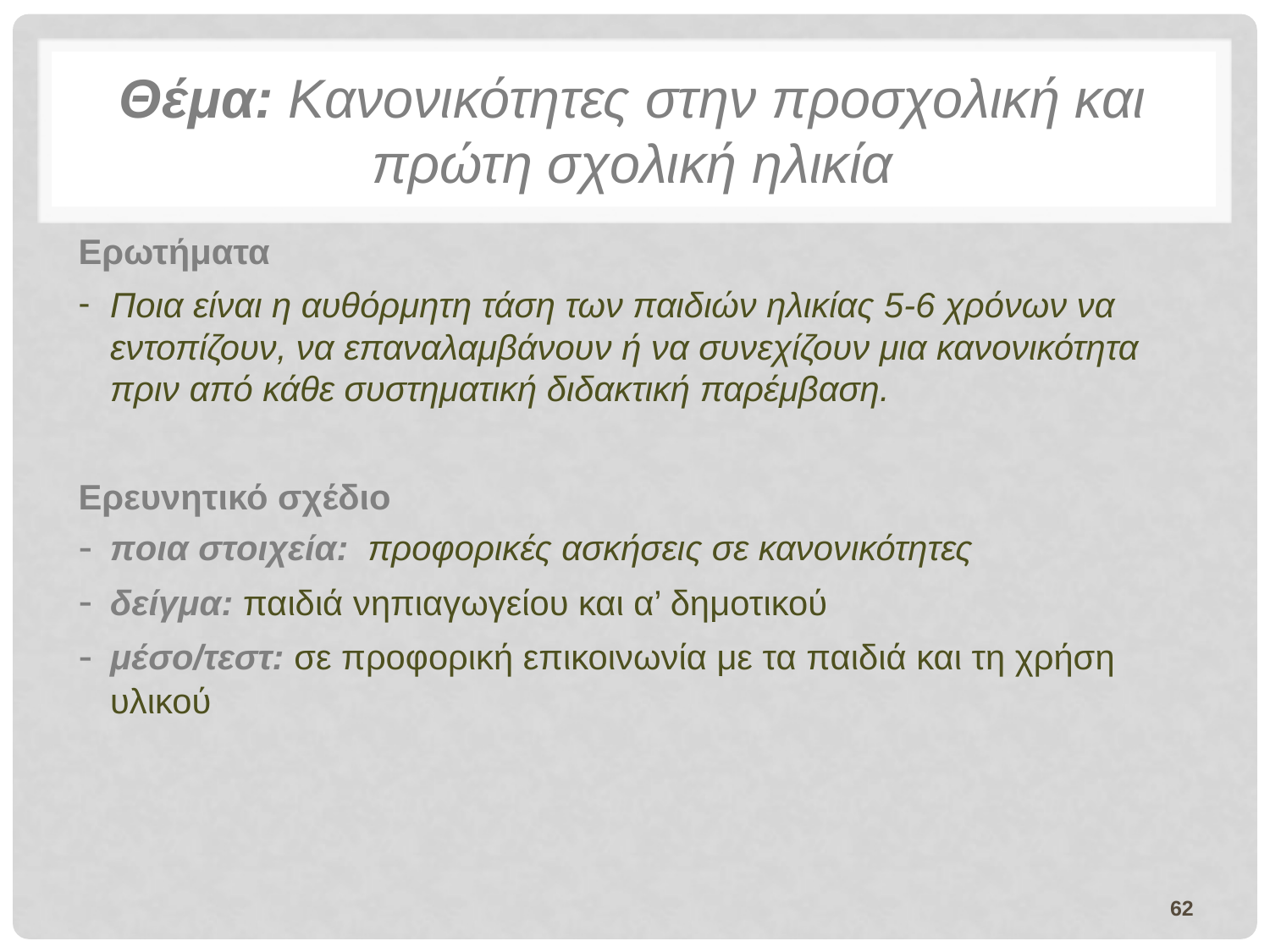

# Θέμα: Κανονικότητες στην προσχολική και πρώτη σχολική ηλικία
Ερωτήματα
Ποια είναι η αυθόρμητη τάση των παιδιών ηλικίας 5-6 χρόνων να εντοπίζουν, να επαναλαμβάνουν ή να συνεχίζουν μια κανονικότητα πριν από κάθε συστηματική διδακτική παρέμβαση.

Ερευνητικό σχέδιο
ποια στοιχεία:  προφορικές ασκήσεις σε κανονικότητες
δείγμα: παιδιά νηπιαγωγείου και α’ δημοτικού
μέσο/τεστ: σε προφορική επικοινωνία με τα παιδιά και τη χρήση υλικού

62